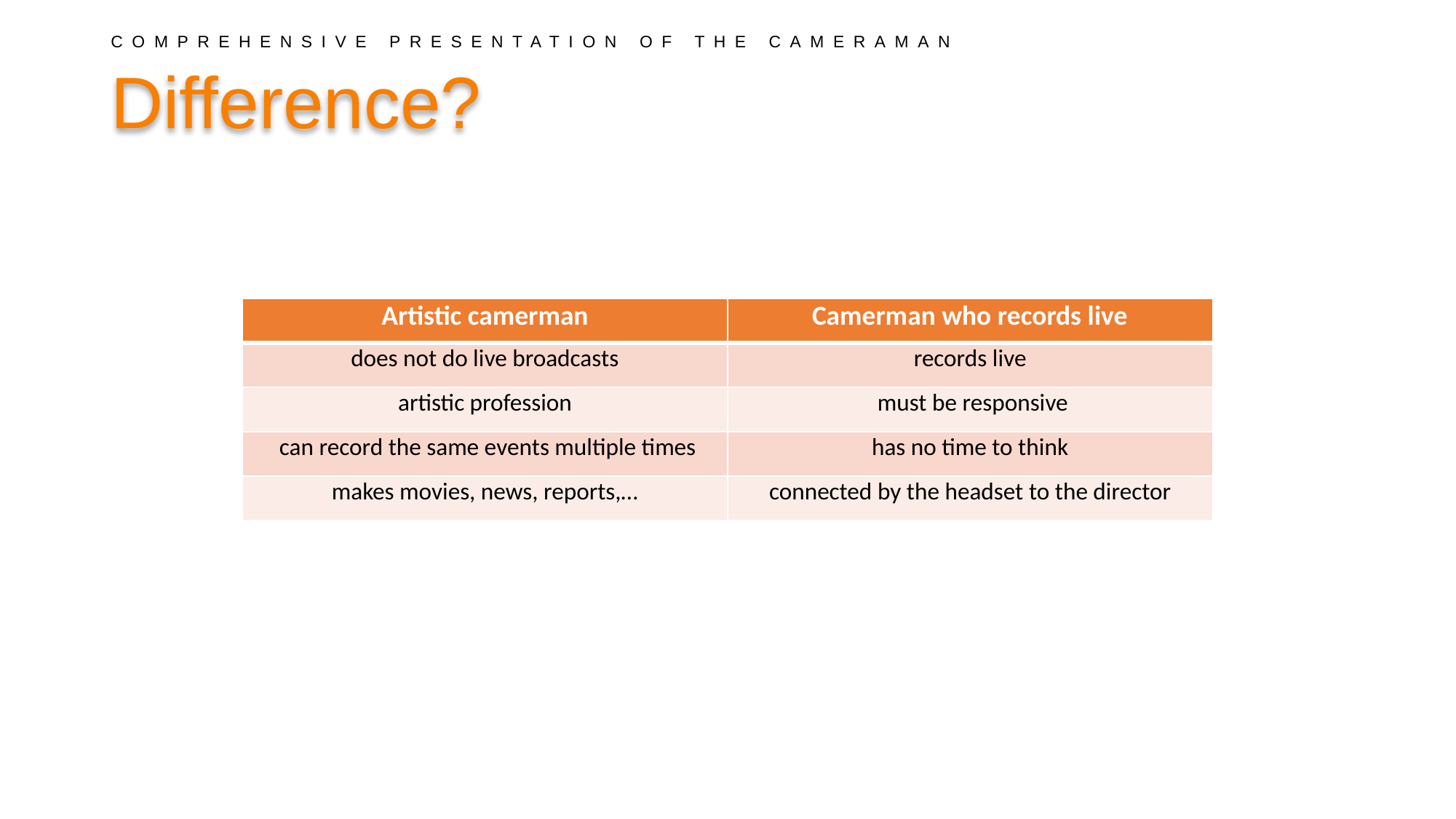

COMPREHENSIVE PRESENTATION OF THE CAMERAMAN
Difference?
| Artistic camerman | Camerman who records live |
| --- | --- |
| does not do live broadcasts | records live |
| artistic profession | must be responsive |
| can record the same events multiple times | has no time to think |
| makes movies, news, reports,… | connected by the headset to the director |